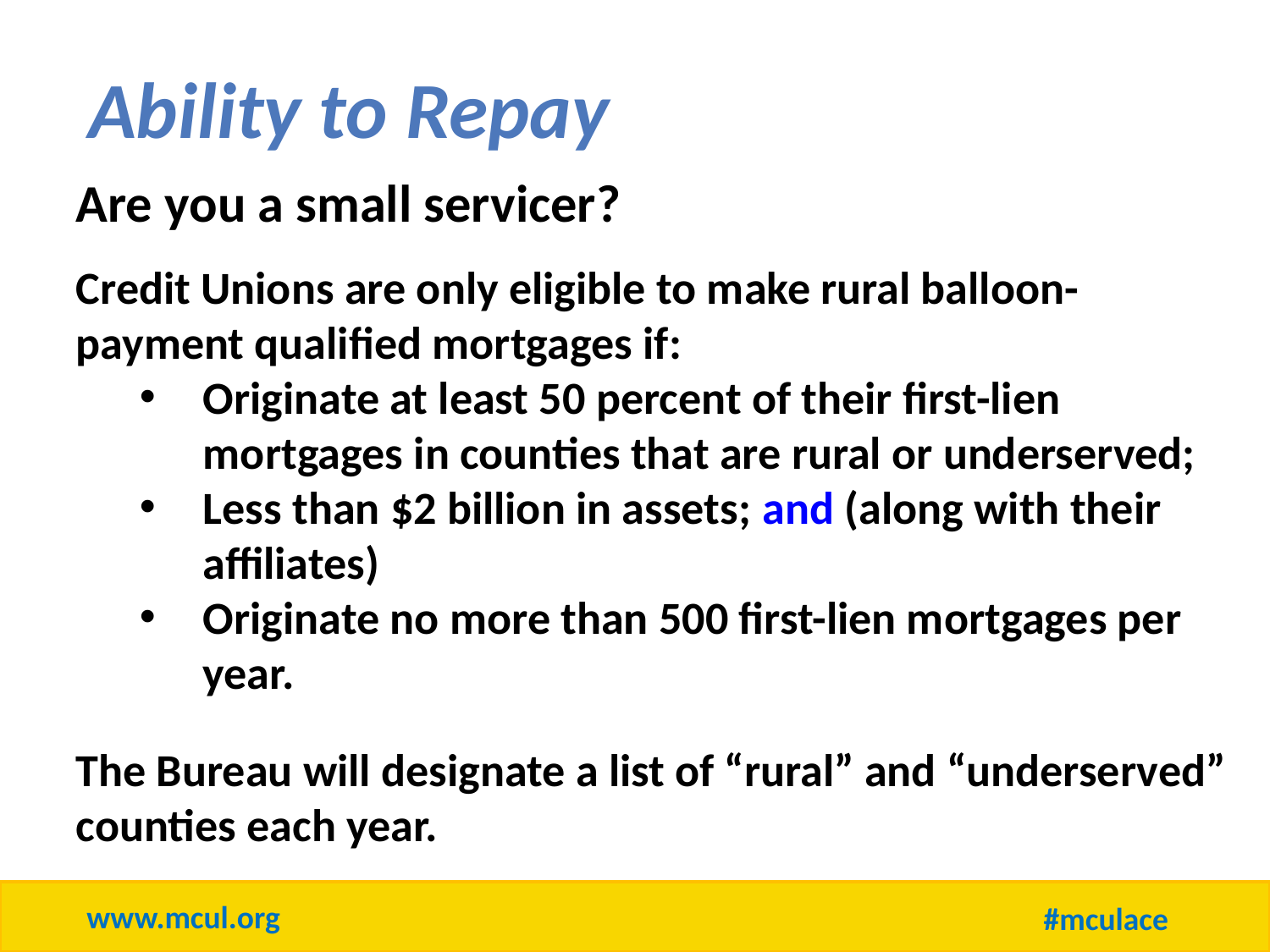

Ability to Repay
Are you a small servicer?

Credit Unions are only eligible to make rural balloon-payment qualified mortgages if:
Originate at least 50 percent of their first-lien mortgages in counties that are rural or underserved;
Less than $2 billion in assets; and (along with their affiliates)
Originate no more than 500 first-lien mortgages per year.

The Bureau will designate a list of “rural” and “underserved” counties each year.

www.mcul.org
#mculace